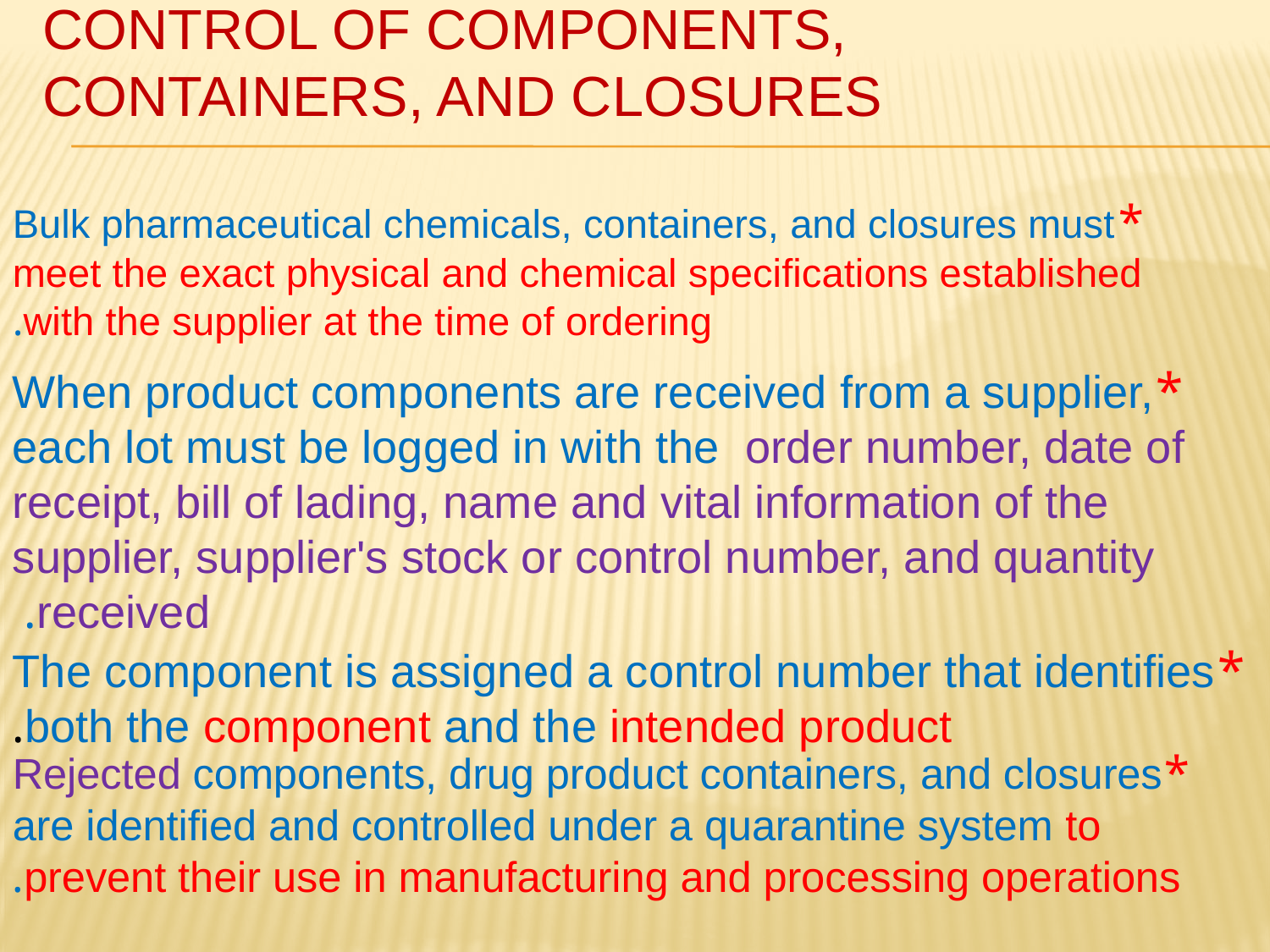

# CONTROL OF COMPONENTS, CONTAINERS, AND CLOSURES

*Bulk pharmaceutical chemicals, containers, and closures must meet the exact physical and chemical specifications established with the supplier at the time of ordering.

*Rejected components, drug product containers, and closures are identified and controlled under a quarantine system to prevent their use in manufacturing and processing operations.

*When product components are received from a supplier, each lot must be logged in with the  order number, date of receipt, bill of lading, name and vital information of the supplier, supplier's stock or control number, and quantity received.
*The component is assigned a control number that identifies both the component and the intended product.